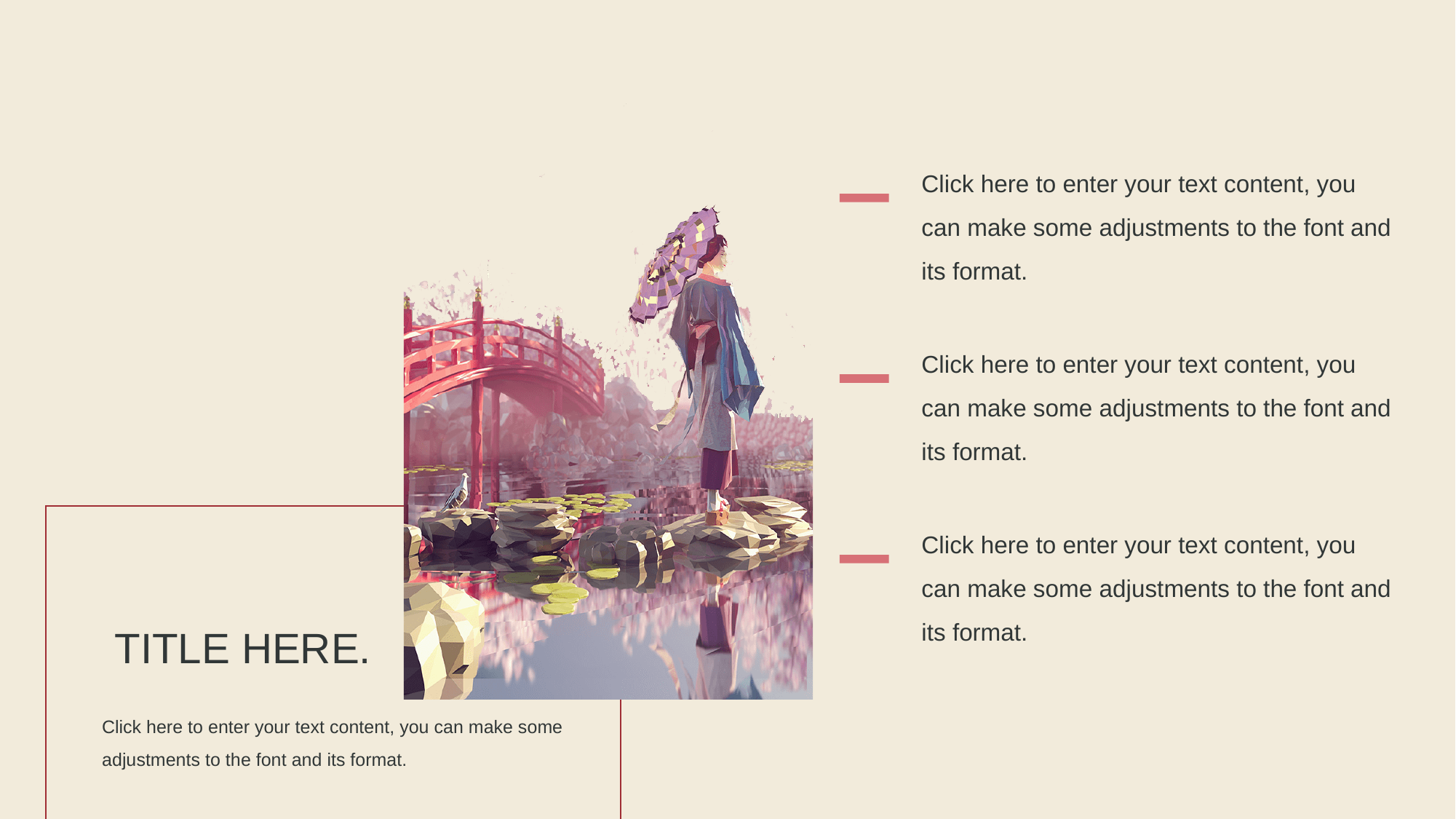

TITLE HERE.
Click here to enter your text content, you can make some adjustments to the font and its format.
Click here to enter your text content, you can make some adjustments to the font and its format.
Click here to enter your text content, you can make some adjustments to the font and its format.
Click here to enter your text content, you can make some adjustments to the font and its format.